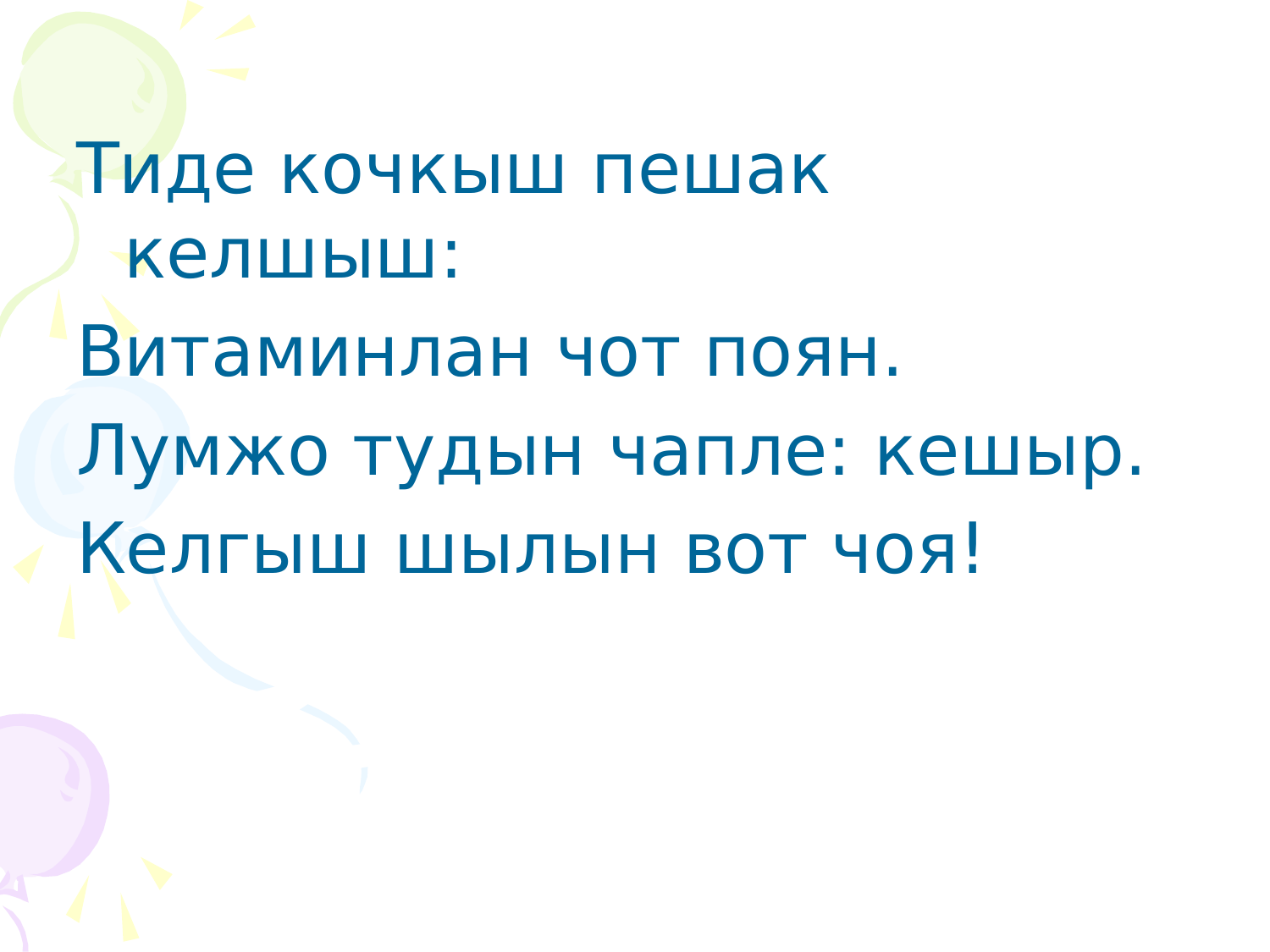

Тиде кочкыш пешак келшыш:
Витаминлан чот поян.
Лумжо тудын чапле: кешыр.
Келгыш шылын вот чоя!